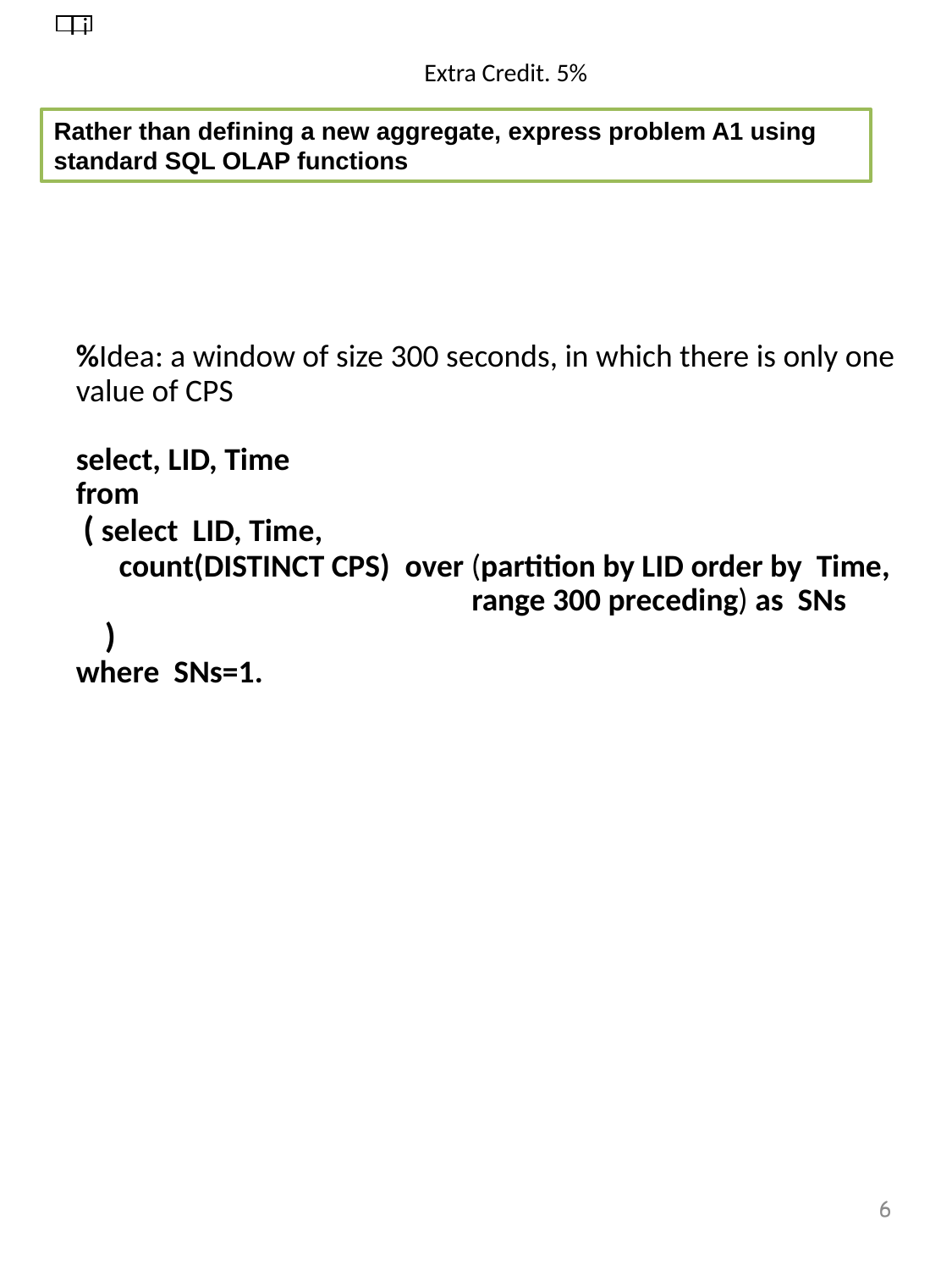

I i
# Extra Credit. 5%
Rather than defining a new aggregate, express problem A1 using standard SQL OLAP functions
%Idea: a window of size 300 seconds, in which there is only one value of CPS

select, LID, Time
from
 ( select  LID, Time,
      count(DISTINCT CPS)  over (partition by LID order by  Time,
                                                       range 300 preceding) as  SNs
    )
where  SNs=1.

6